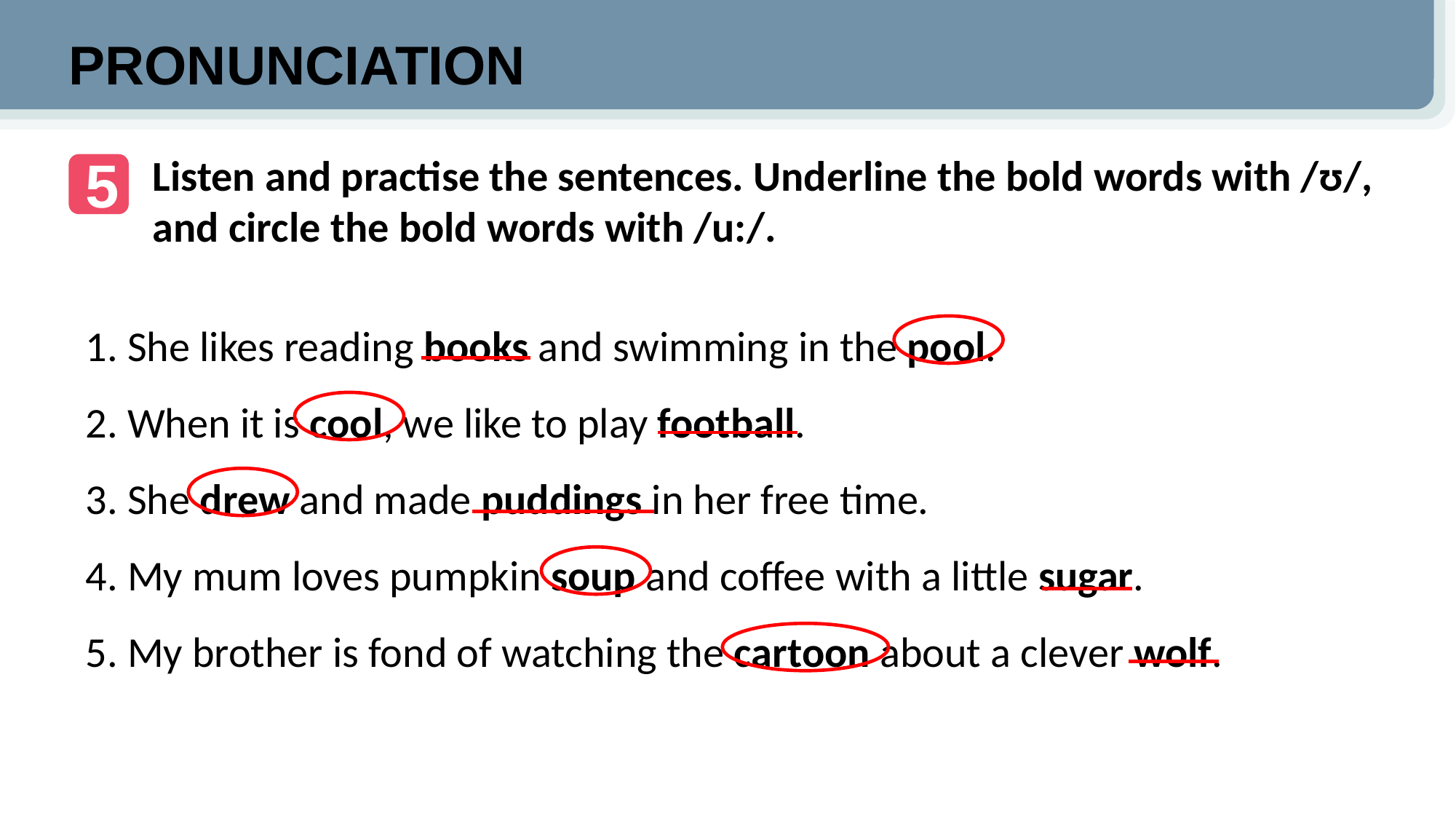

PRONUNCIATION
5
Listen and practise the sentences. Underline the bold words with /ʊ/, and circle the bold words with /u:/.

 She likes reading books and swimming in the pool.
 When it is cool, we like to play football.
 She drew and made puddings in her free time.
 My mum loves pumpkin soup and coffee with a little sugar.
 My brother is fond of watching the cartoon about a clever wolf.